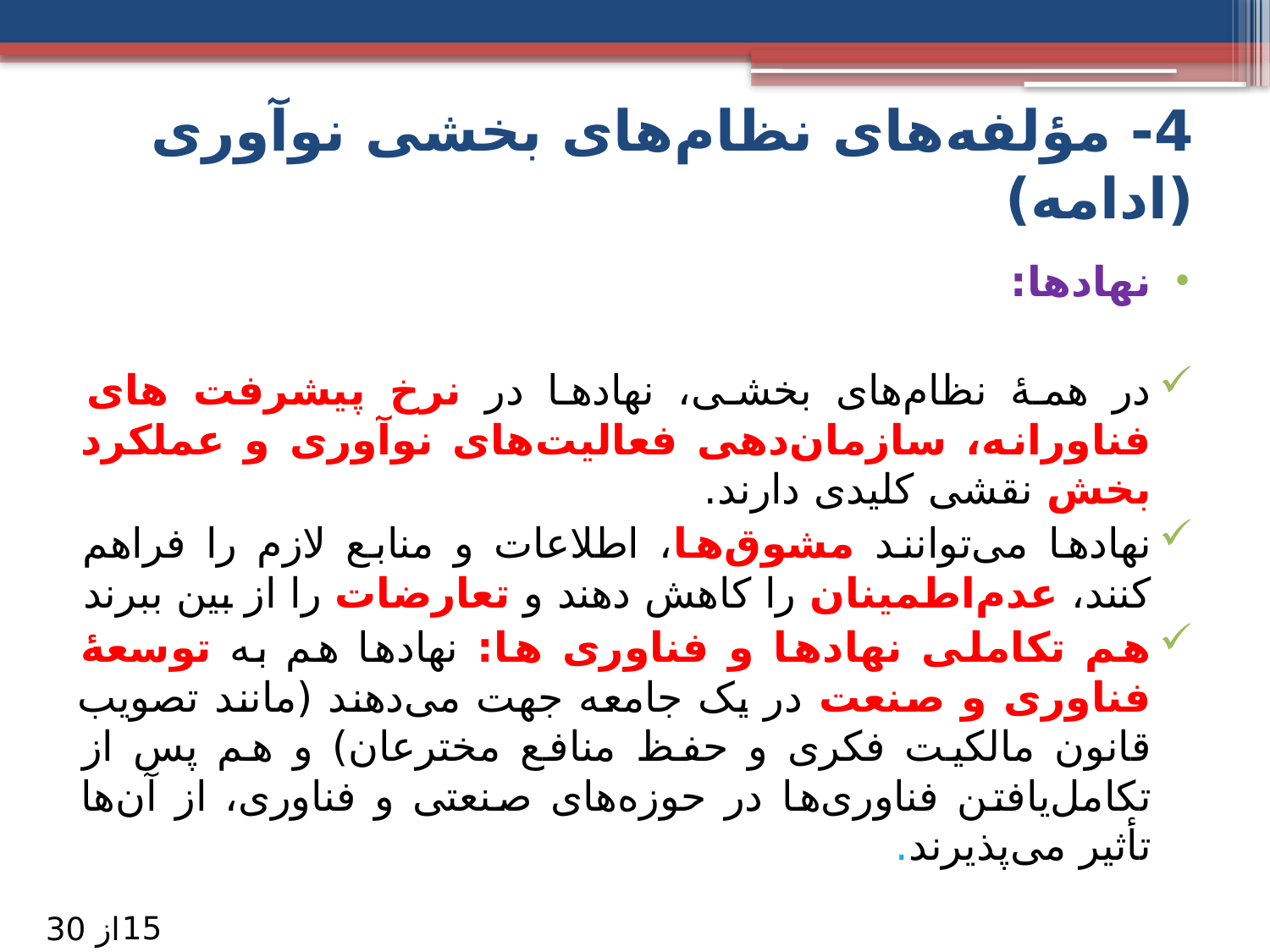

# 4- مؤلفه‌های نظام‌های بخشی نوآوری (ادامه)
نهادها:

در همۀ نظام‌های بخشی، نهادها در نرخ پیشرفت های فناورانه، سازمان‌دهی فعالیت‌های نوآوری و عملکرد بخش نقشی کلیدی دارند.
نهادها می‌توانند مشوق‌ها، اطلاعات و منابع لازم را فراهم کنند، عدم‌اطمینان را کاهش دهند و تعارضات را از بین ببرند
هم تکاملی نهادها و فناوری ها: نهادها هم به توسعۀ فناوری و صنعت در یک جامعه جهت می‌دهند (مانند تصویب قانون مالکیت فکری و حفظ منافع مخترعان) و هم پس از تکامل‌یافتن فناوری‌ها در حوزه‌های صنعتی و فناوری، از آن‌ها تأثیر می‌پذیرند.
15
از 30